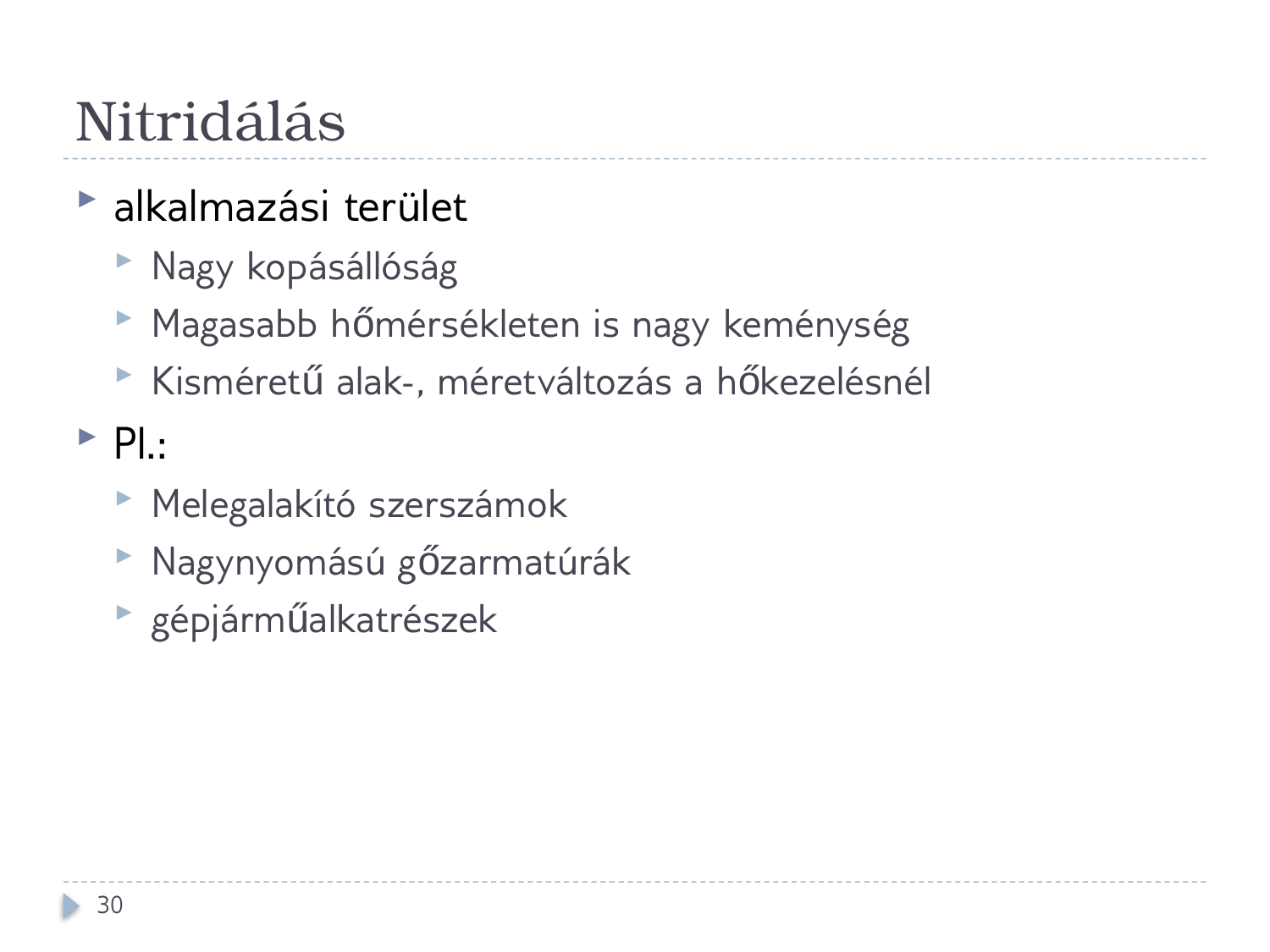

# Nitridálás
alkalmazási terület
Nagy kopásállóság
Magasabb hőmérsékleten is nagy keménység
Kisméretű alak-, méretváltozás a hőkezelésnél
Pl.:
Melegalakító szerszámok
Nagynyomású gőzarmatúrák
gépjárműalkatrészek
30